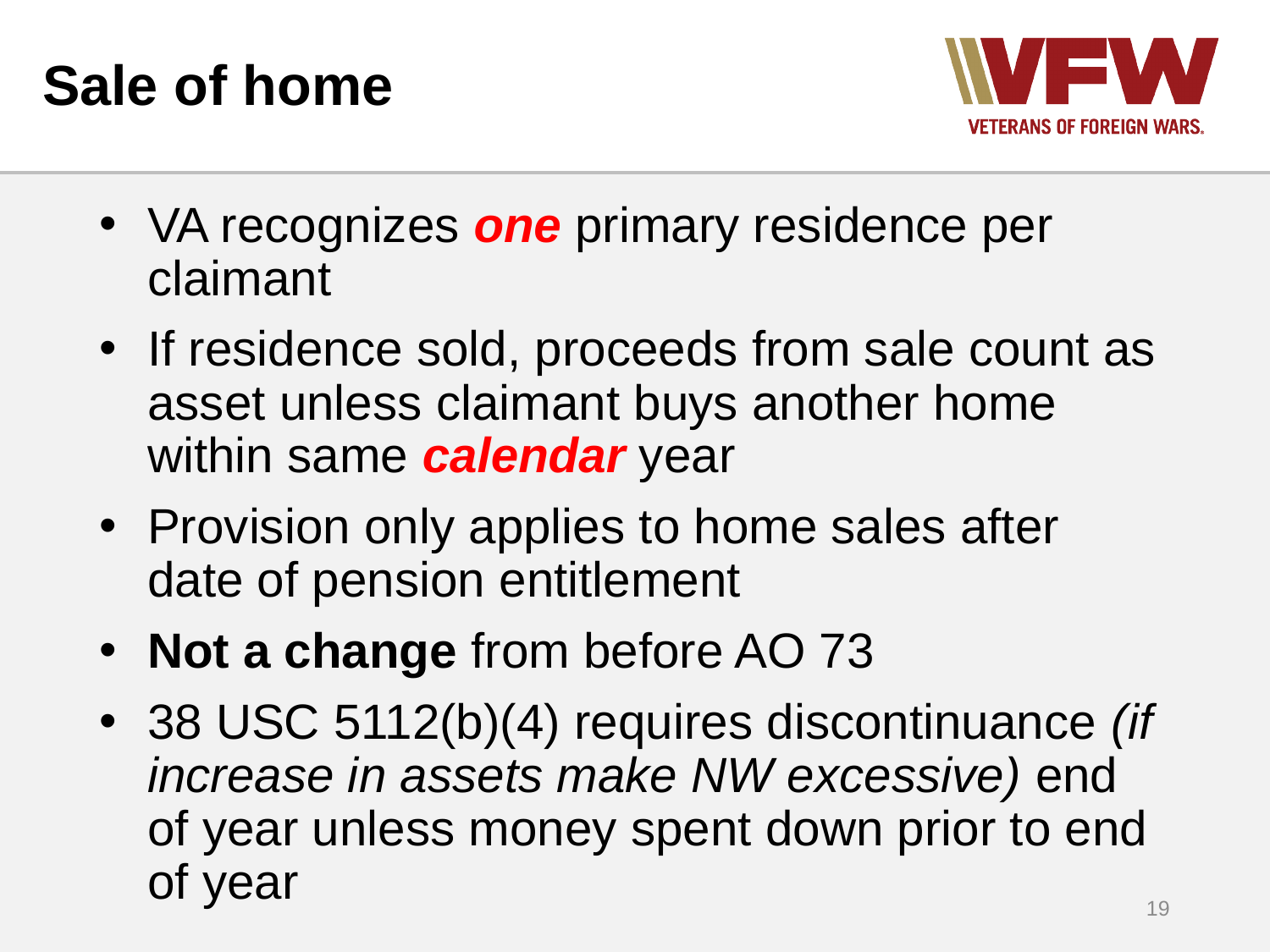

# Sale of home
VA recognizes one primary residence per claimant
If residence sold, proceeds from sale count as asset unless claimant buys another home within same calendar year
Provision only applies to home sales after date of pension entitlement
Not a change from before AO 73
38 USC 5112(b)(4) requires discontinuance (if increase in assets make NW excessive) end of year unless money spent down prior to end of year
19